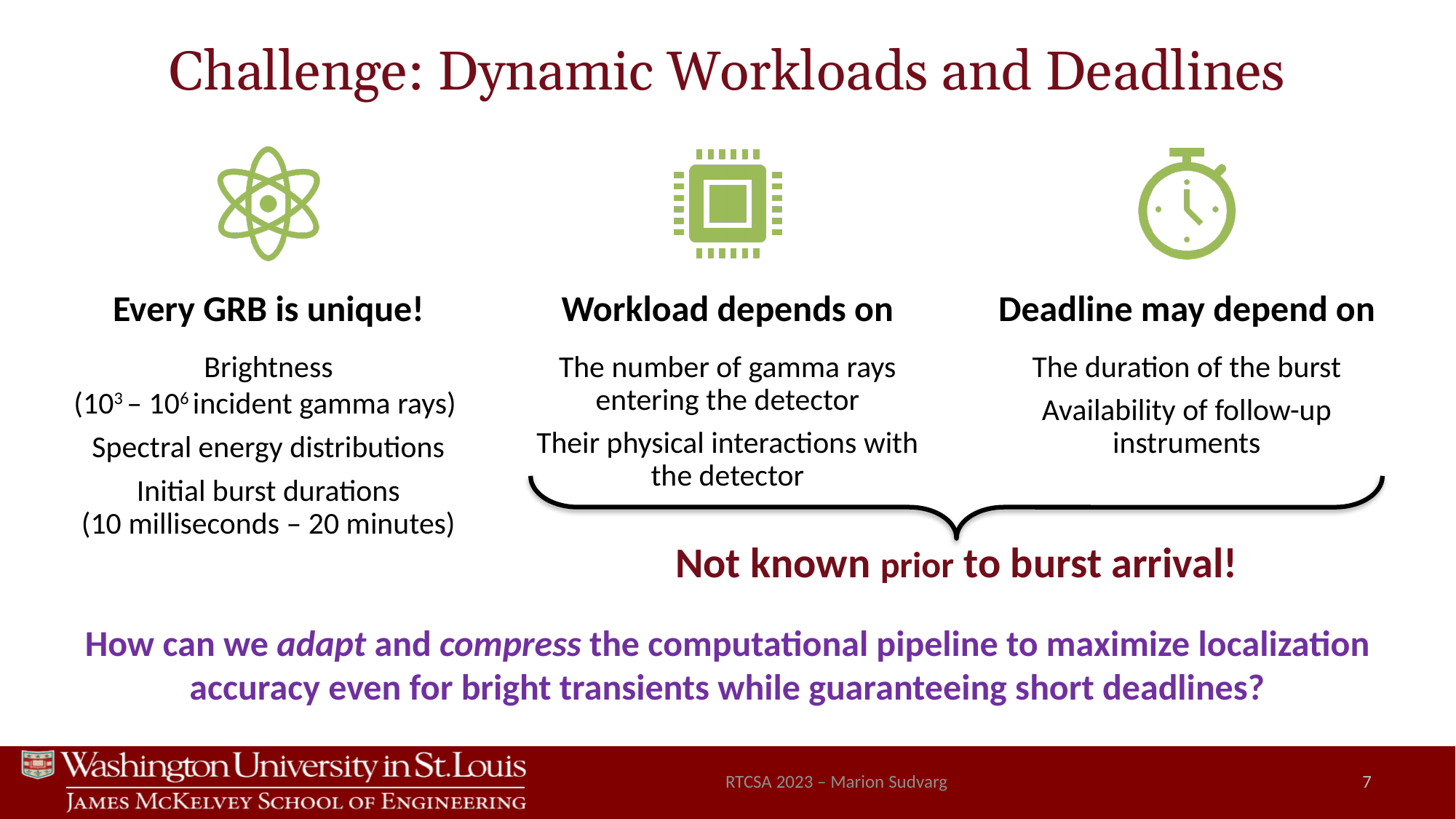

Challenge: Dynamic Workloads and Deadlines
Every GRB is unique!
Brightness
(103 – 106 incident gamma rays)
Spectral energy distributions
Initial burst durations
(10 milliseconds – 20 minutes)
Workload depends on
The number of gamma rays entering the detector
Their physical interactions with the detector
Deadline may depend on
The duration of the burst
Availability of follow-up instruments

Not known prior to burst arrival!
How can we adapt and compress the computational pipeline to maximize localization accuracy even for bright transients while guaranteeing short deadlines?
RTCSA 2023 – Marion Sudvarg
7